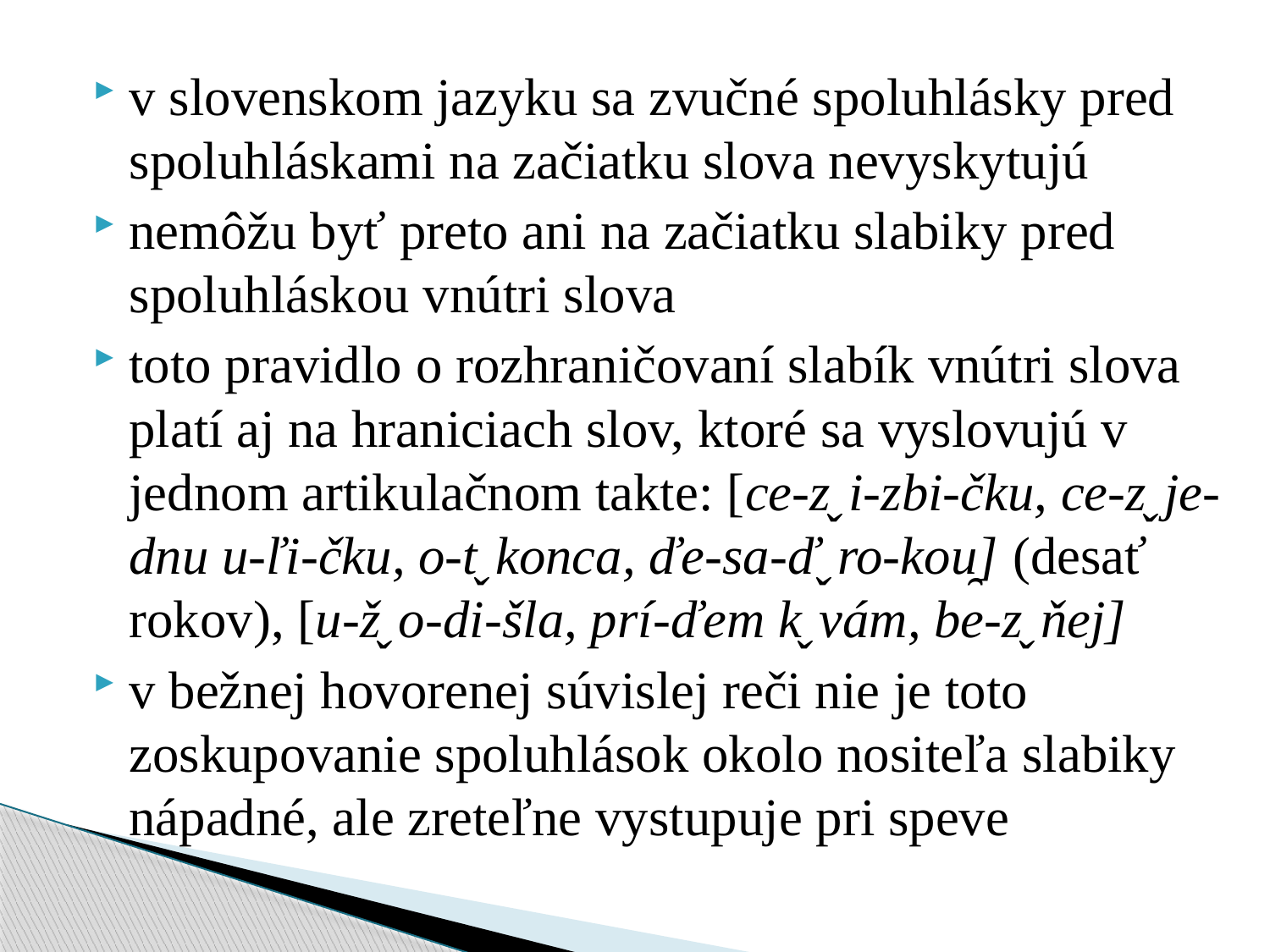

v slovenskom jazyku sa zvučné spoluhlásky pred spoluhláskami na začiatku slova nevyskytujú
nemôžu byť preto ani na začiatku slabiky pred spoluhláskou vnútri slova
toto pravidlo o rozhraničovaní slabík vnútri slova platí aj na hraniciach slov, ktoré sa vyslovujú v jednom artikulačnom takte: [ce-zˬi-zbi-čku, ce-zˬje-dnu u-ľi-čku, o-tˬkonca, ďe-sa-ďˬro-kou̯] (desať rokov), [u-žˬo-di-šla, prí-ďem kˬvám, be-zˬňej]
v bežnej hovorenej súvislej reči nie je toto zoskupovanie spoluhlások okolo nositeľa slabiky nápadné, ale zreteľne vystupuje pri speve